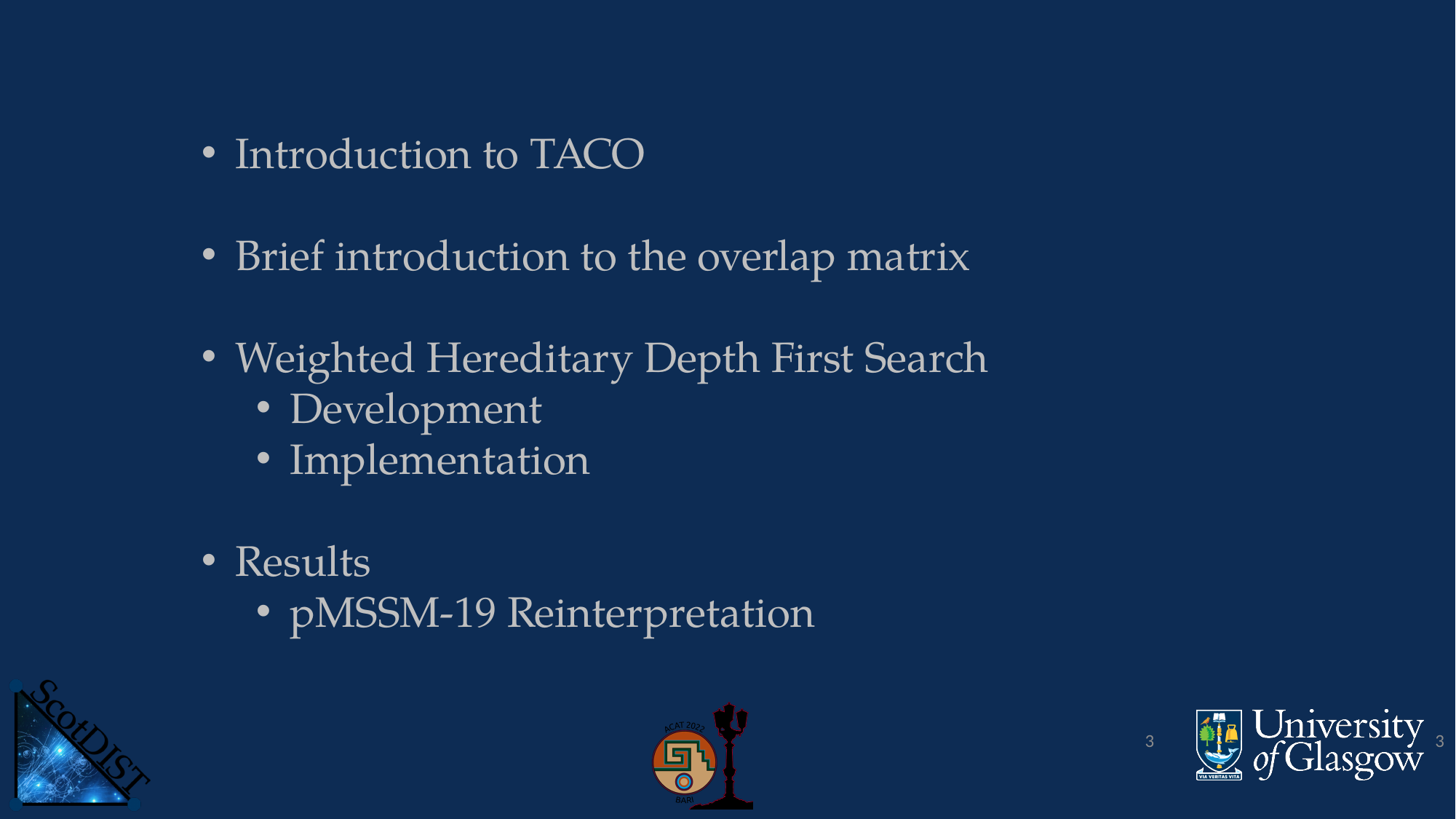

Introduction to TACO

Brief introduction to the overlap matrix

Weighted Hereditary Depth First Search
Development
Implementation

Results
pMSSM-19 Reinterpretation
3